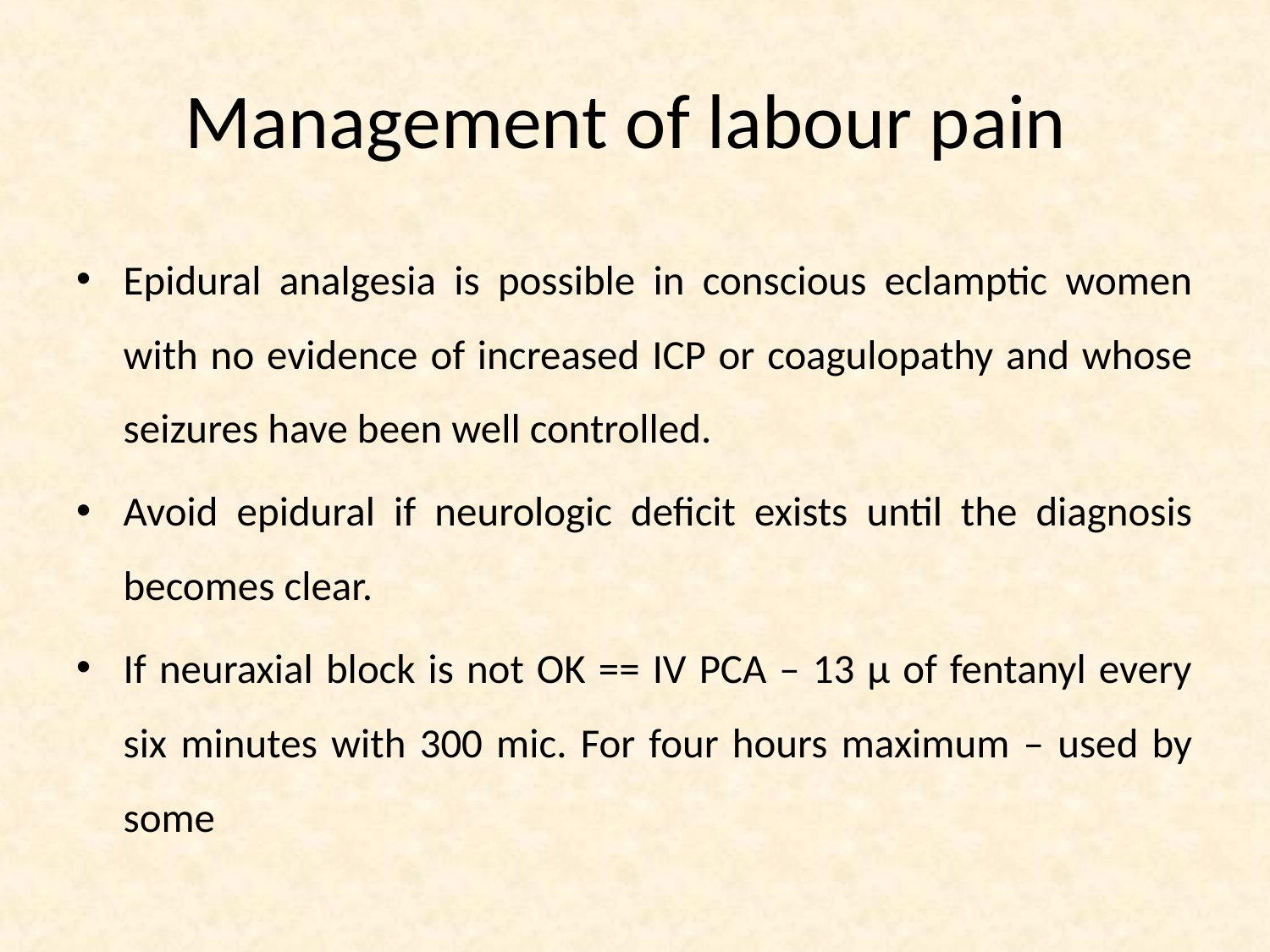

# Management of labour pain
Epidural analgesia is possible in conscious eclamptic women with no evidence of increased ICP or coagulopathy and whose seizures have been well controlled.
Avoid epidural if neurologic deficit exists until the diagnosis becomes clear.
If neuraxial block is not OK == IV PCA – 13 µ of fentanyl every six minutes with 300 mic. For four hours maximum – used by some